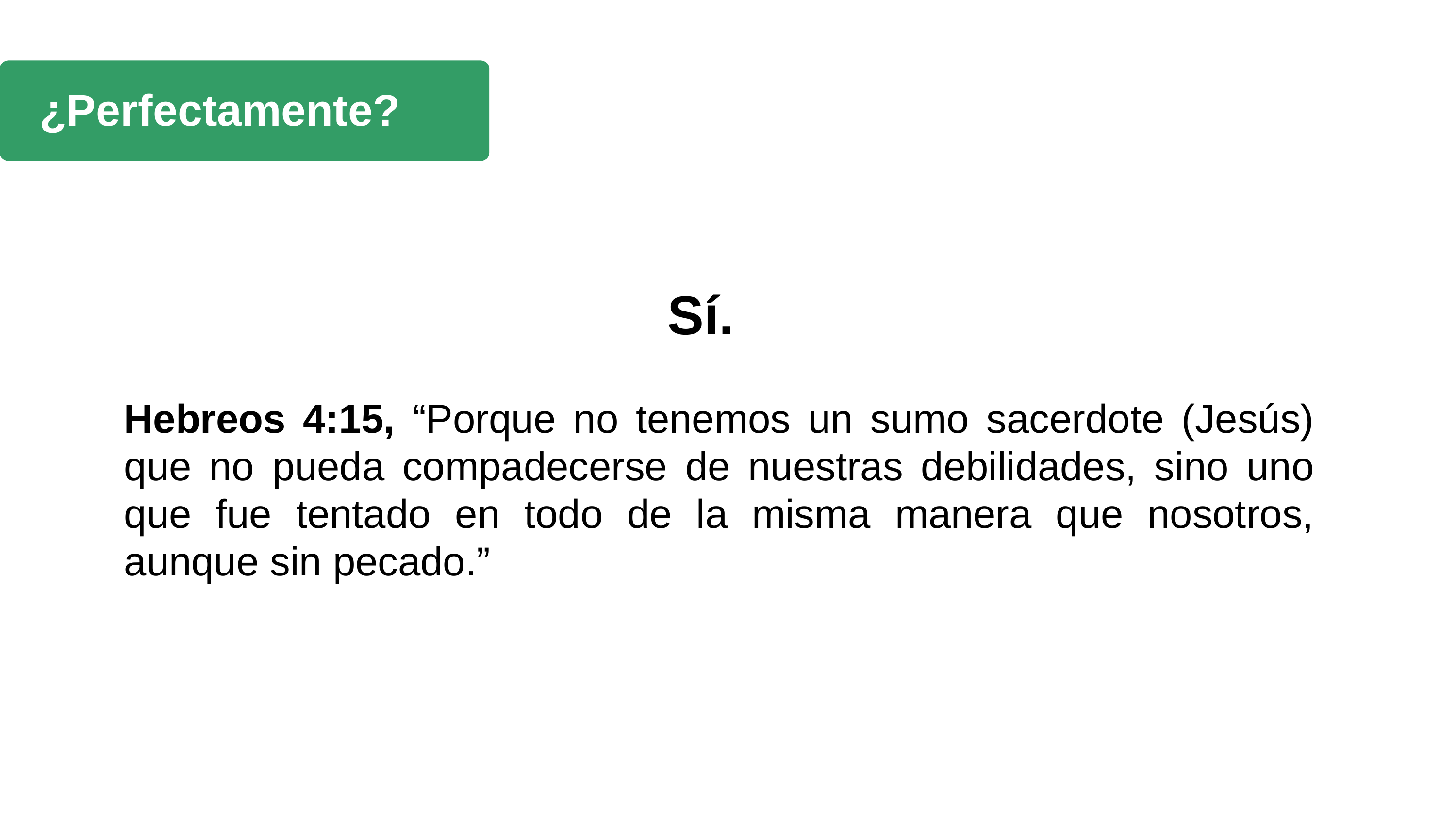

¿Perfectamente?
Sí.

Hebreos 4:15, “Porque no tenemos un sumo sacerdote (Jesús) que no pueda compadecerse de nuestras debilidades, sino uno que fue tentado en todo de la misma manera que nosotros, aunque sin pecado.”